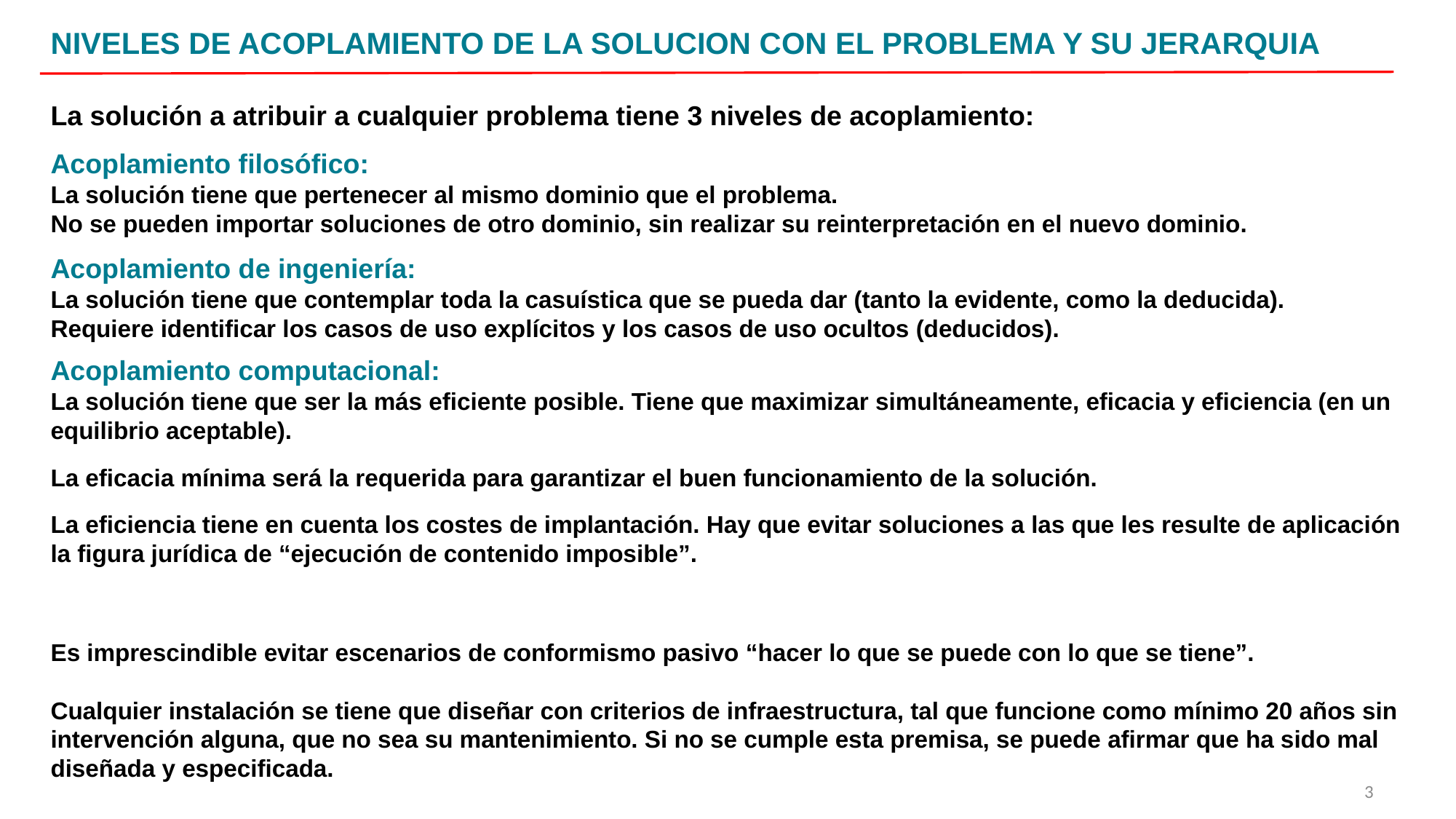

NIVELES DE ACOPLAMIENTO DE LA SOLUCION CON EL PROBLEMA Y SU JERARQUIA
La solución a atribuir a cualquier problema tiene 3 niveles de acoplamiento:
Acoplamiento filosófico:
La solución tiene que pertenecer al mismo dominio que el problema.
No se pueden importar soluciones de otro dominio, sin realizar su reinterpretación en el nuevo dominio.
Acoplamiento de ingeniería:
La solución tiene que contemplar toda la casuística que se pueda dar (tanto la evidente, como la deducida).
Requiere identificar los casos de uso explícitos y los casos de uso ocultos (deducidos).
Acoplamiento computacional:
La solución tiene que ser la más eficiente posible. Tiene que maximizar simultáneamente, eficacia y eficiencia (en un equilibrio aceptable).

La eficacia mínima será la requerida para garantizar el buen funcionamiento de la solución.

La eficiencia tiene en cuenta los costes de implantación. Hay que evitar soluciones a las que les resulte de aplicación la figura jurídica de “ejecución de contenido imposible”.
Es imprescindible evitar escenarios de conformismo pasivo “hacer lo que se puede con lo que se tiene”.

Cualquier instalación se tiene que diseñar con criterios de infraestructura, tal que funcione como mínimo 20 años sin intervención alguna, que no sea su mantenimiento. Si no se cumple esta premisa, se puede afirmar que ha sido mal diseñada y especificada.
3